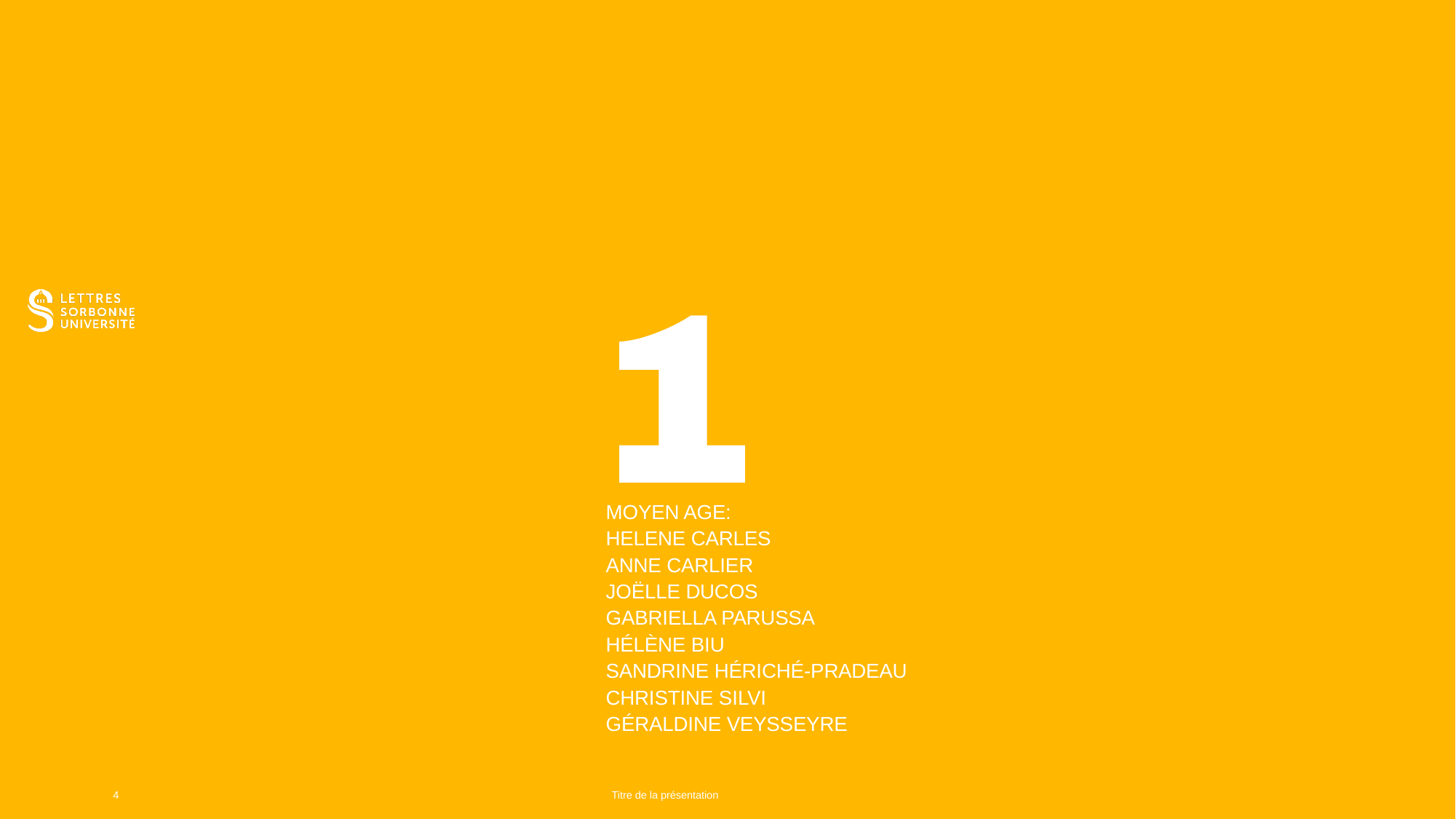

# 1
MOYEN Age:
HELENE CARLES
Anne Carlier
Joëlle DUCOS
Gabriella Parussa
Hélène Biu
Sandrine Hériché-Pradeau
Christine SILVI
Géraldine VEYSSEYRE
Titre de la présentation